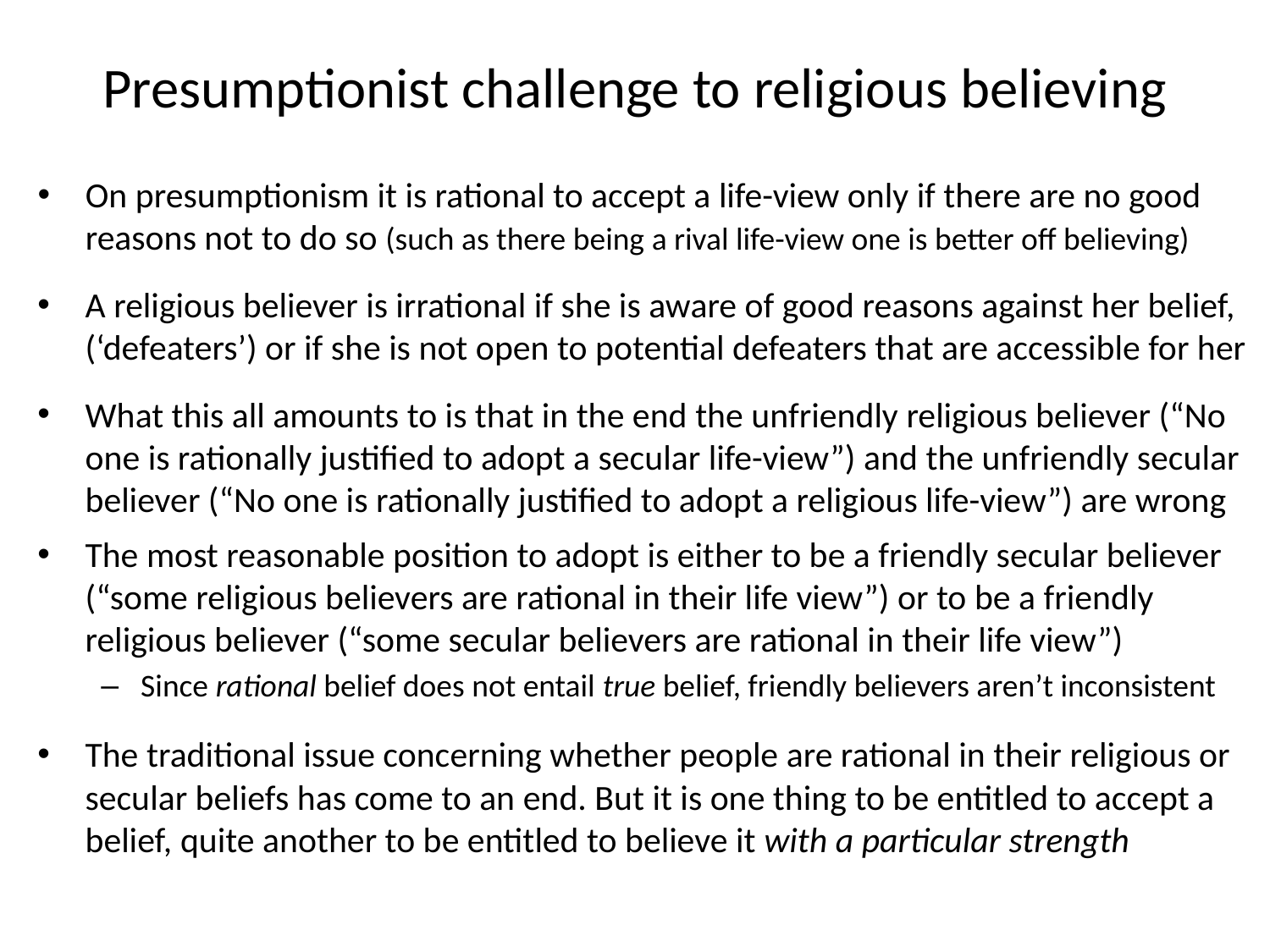

# Presumptionist challenge to religious believing
On presumptionism it is rational to accept a life-view only if there are no good reasons not to do so (such as there being a rival life-view one is better off believing)

A religious believer is irrational if she is aware of good reasons against her belief, (‘defeaters’) or if she is not open to potential defeaters that are accessible for her
What this all amounts to is that in the end the unfriendly religious believer (“No one is rationally justified to adopt a secular life-view”) and the unfriendly secular believer (“No one is rationally justified to adopt a religious life-view”) are wrong
The most reasonable position to adopt is either to be a friendly secular believer (“some religious believers are rational in their life view”) or to be a friendly religious believer (“some secular believers are rational in their life view”)
Since rational belief does not entail true belief, friendly believers aren’t inconsistent

The traditional issue concerning whether people are rational in their religious or secular beliefs has come to an end. But it is one thing to be entitled to accept a belief, quite another to be entitled to believe it with a particular strength